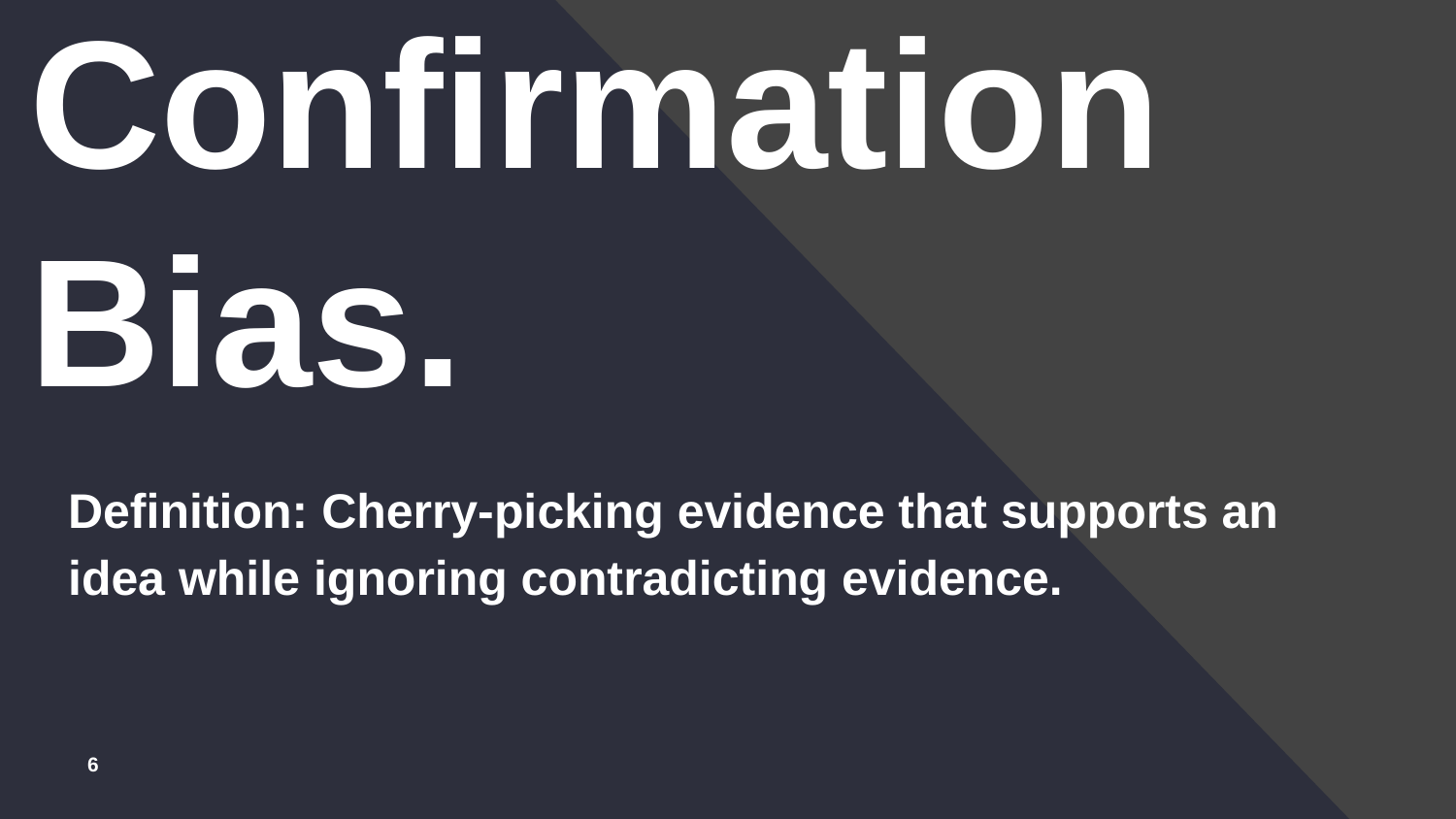

# Confirmation Bias.
Definition: Cherry-picking evidence that supports an idea while ignoring contradicting evidence.
6